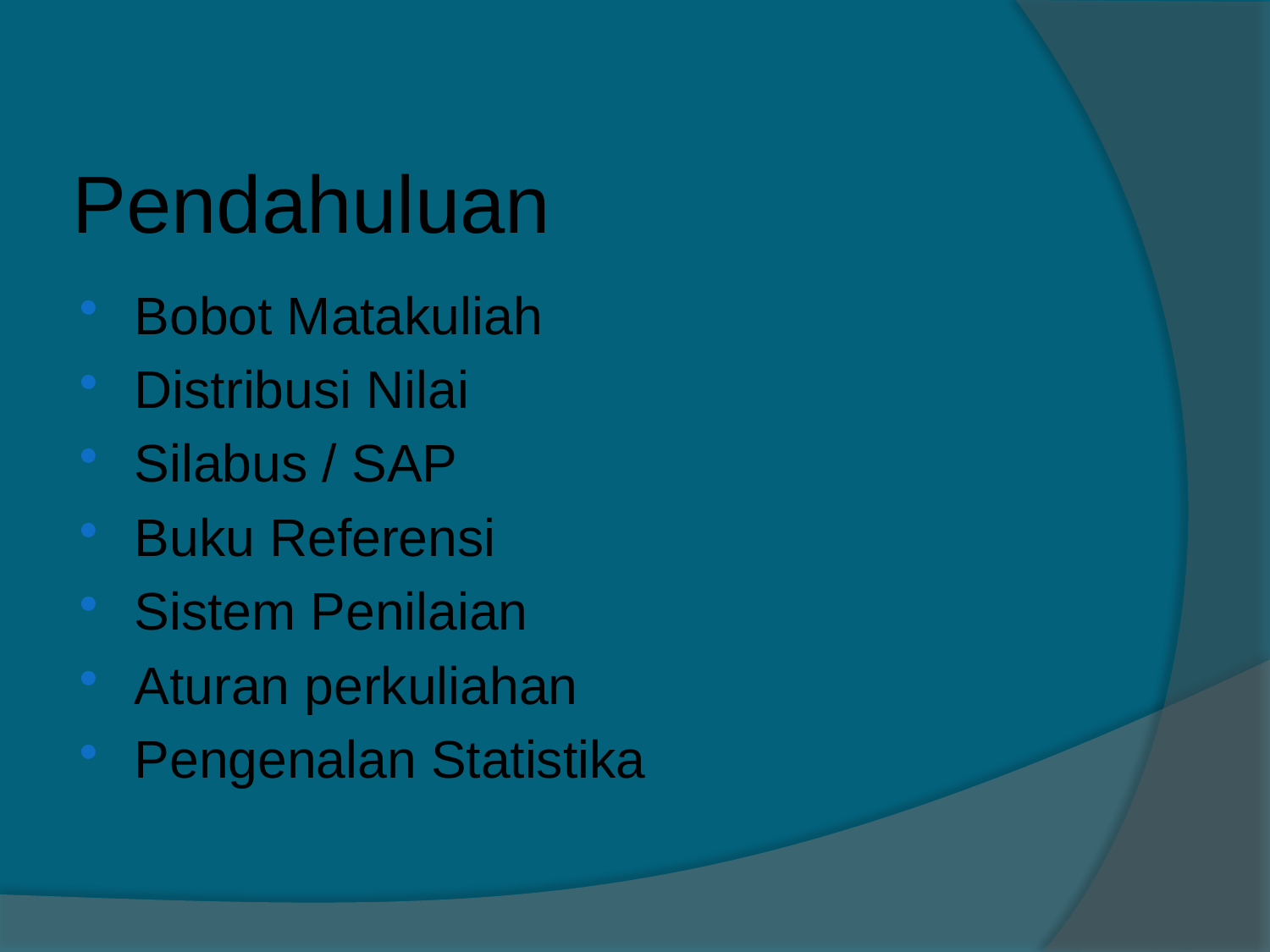

# Pendahuluan
Bobot Matakuliah
Distribusi Nilai
Silabus / SAP
Buku Referensi
Sistem Penilaian
Aturan perkuliahan
Pengenalan Statistika